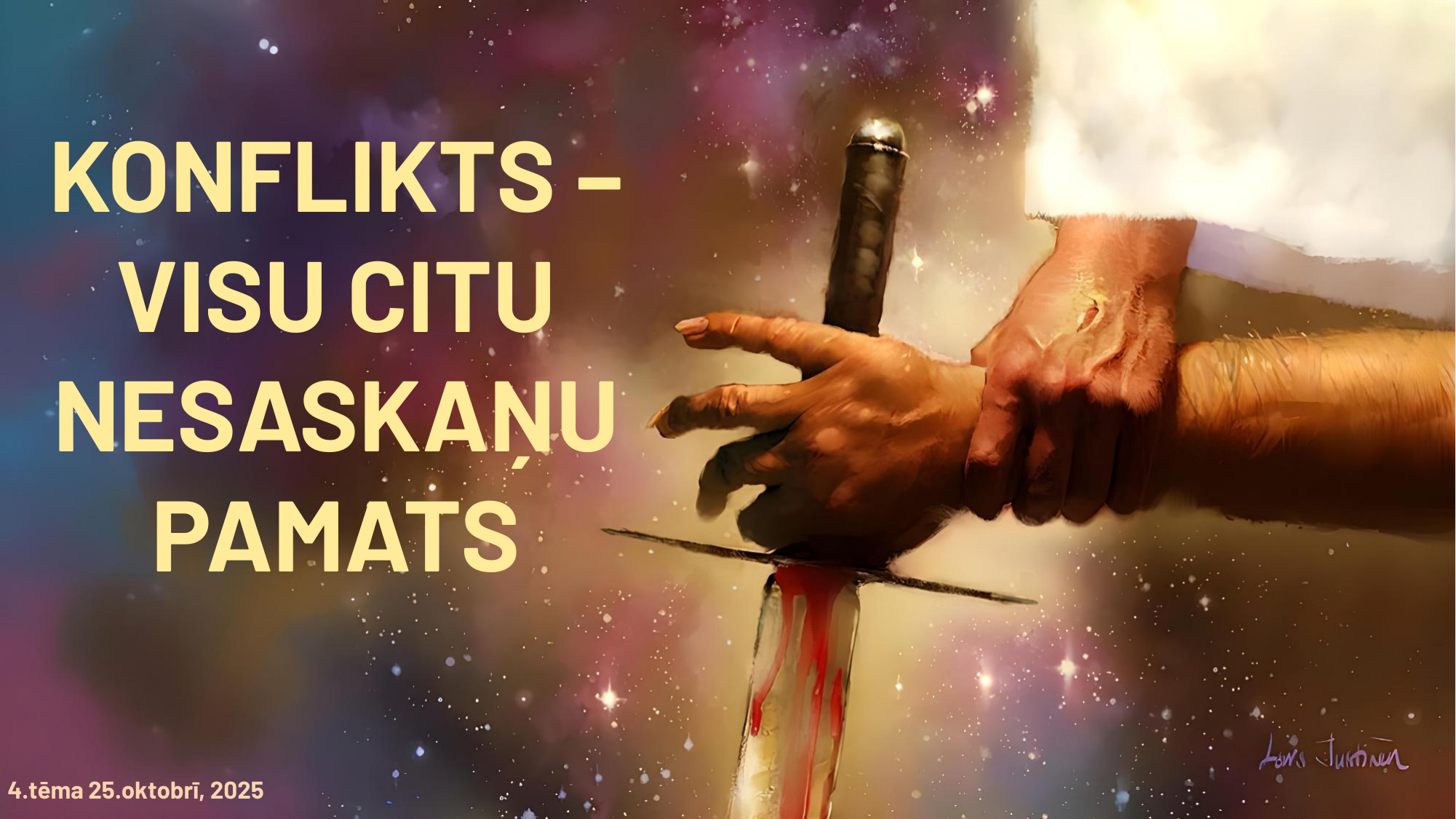

KONFLIKTS –VISU CITU NESASKAŅU PAMATS
4.tēma 25.oktobrī, 2025